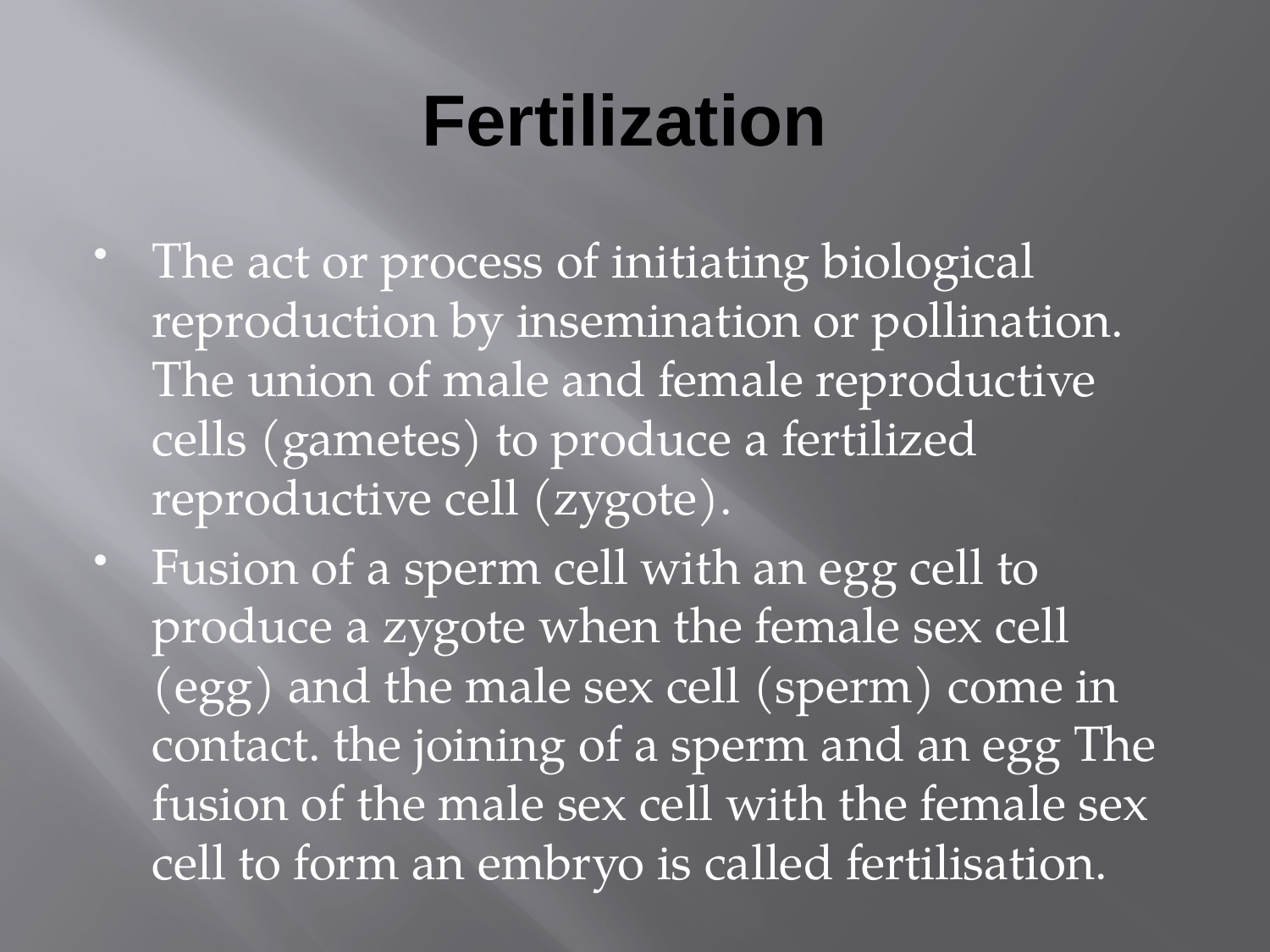

# Fertilization
The act or process of initiating biological reproduction by insemination or pollination. The union of male and female reproductive cells (gametes) to produce a fertilized reproductive cell (zygote).
Fusion of a sperm cell with an egg cell to produce a zygote when the female sex cell (egg) and the male sex cell (sperm) come in contact. the joining of a sperm and an egg The fusion of the male sex cell with the female sex cell to form an embryo is called fertilisation.